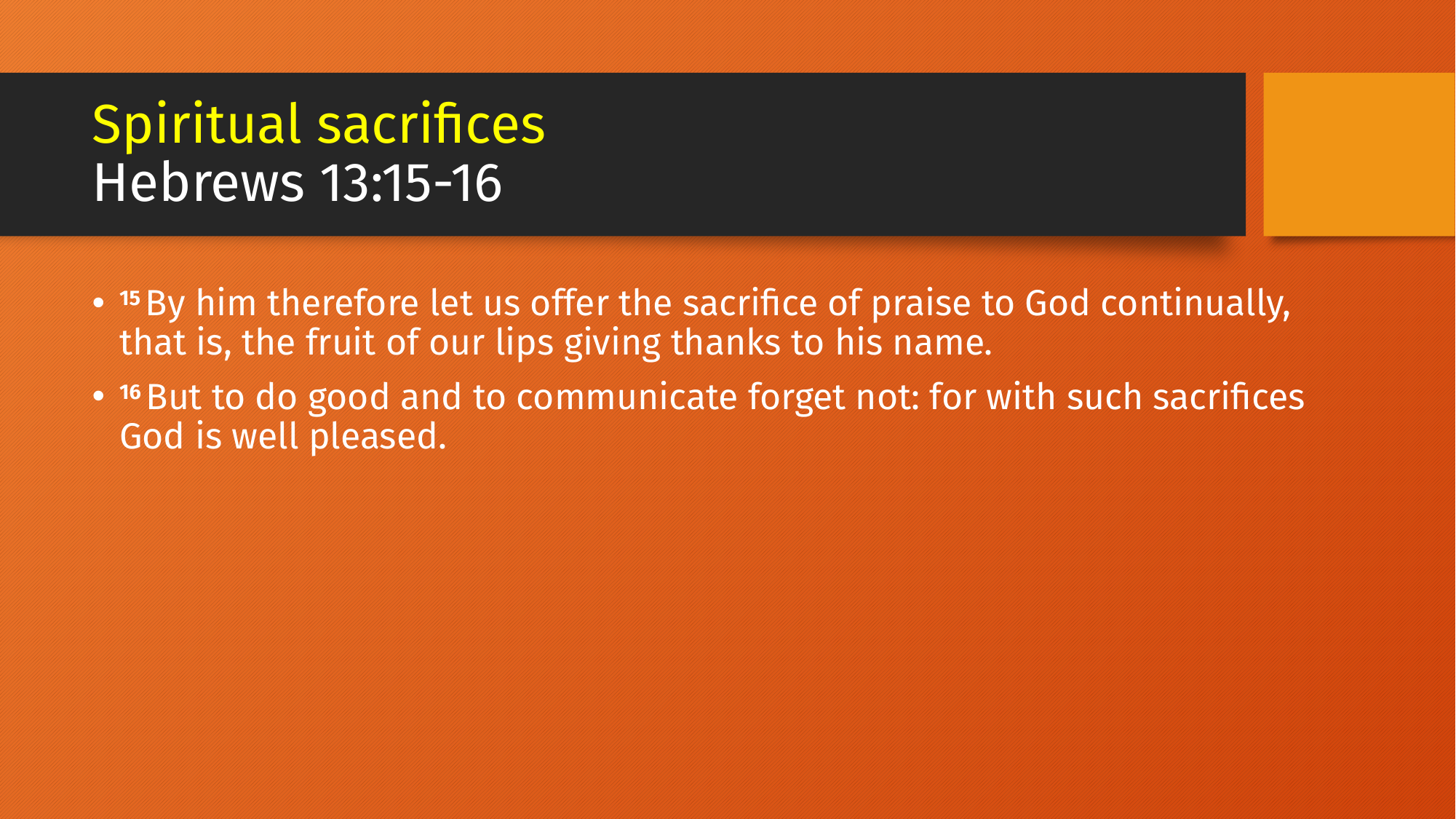

# Spiritual sacrifices Hebrews 13:15-16
15 By him therefore let us offer the sacrifice of praise to God continually, that is, the fruit of our lips giving thanks to his name.
16 But to do good and to communicate forget not: for with such sacrifices God is well pleased.